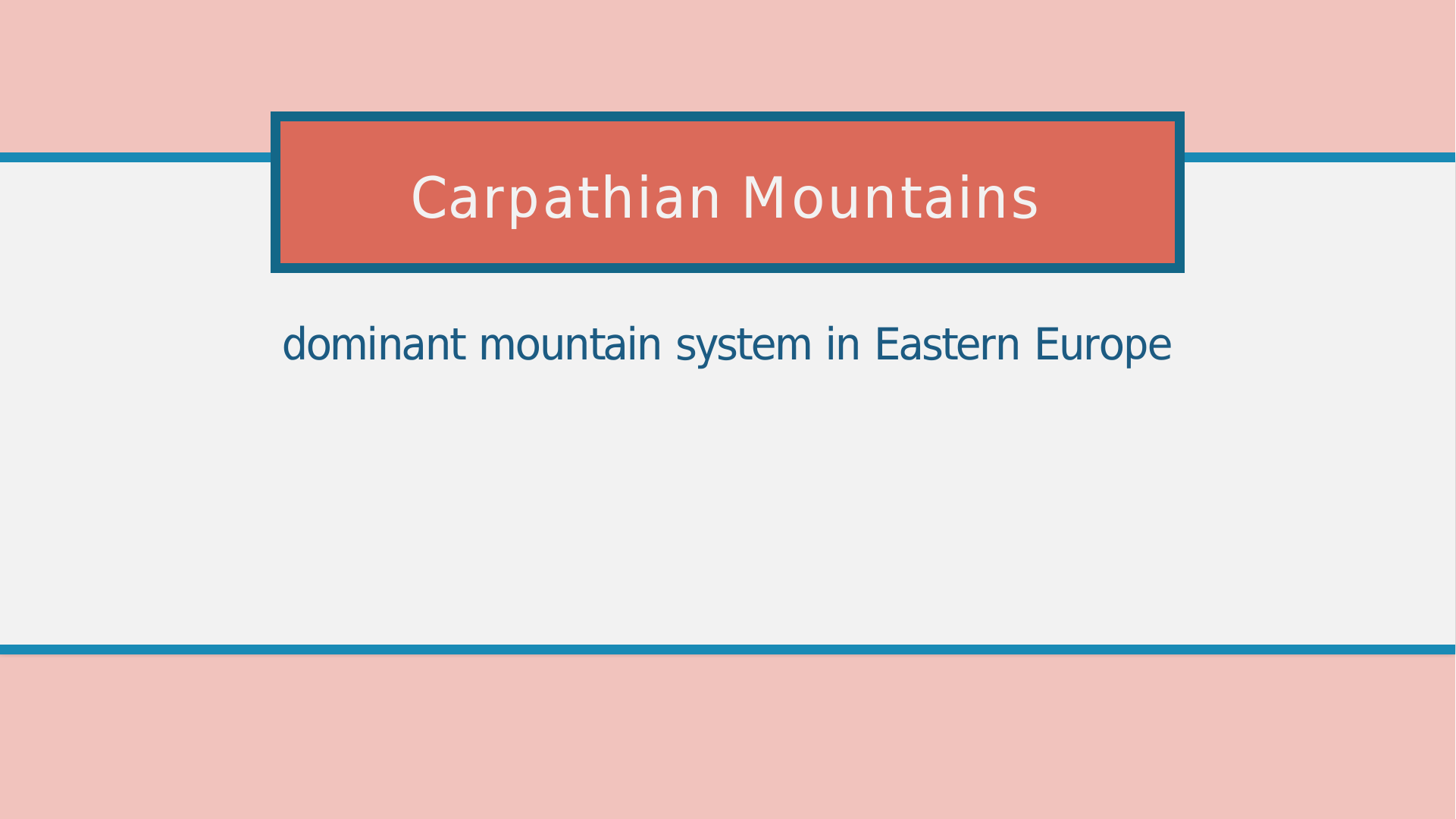

# Carpathian Mountains
dominant mountain system in Eastern Europe